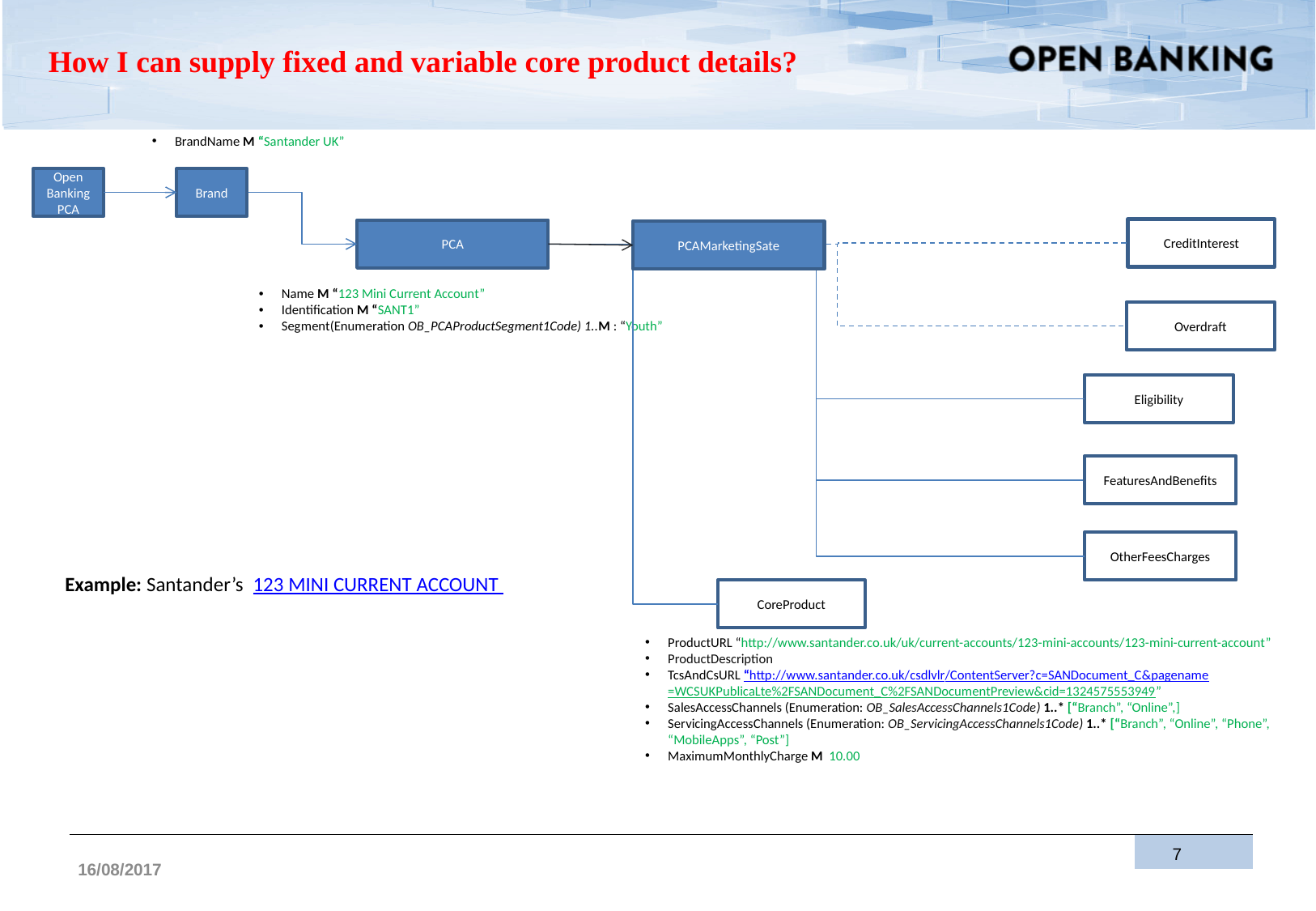

# How I can supply fixed and variable core product details?
BrandName M “Santander UK”

Open BankingPCA
Brand
CreditInterest
PCA
PCAMarketingSate
Name M “123 Mini Current Account”
Identification M “SANT1”
Segment(Enumeration OB_PCAProductSegment1Code) 1..M : “Youth”
Overdraft
Eligibility
FeaturesAndBenefits
OtherFeesCharges
Example: Santander’s  123 MINI CURRENT ACCOUNT

CoreProduct
ProductURL “http://www.santander.co.uk/uk/current-accounts/123-mini-accounts/123-mini-current-account”
ProductDescription
TcsAndCsURL “http://www.santander.co.uk/csdlvlr/ContentServer?c=SANDocument_C&pagename=WCSUKPublicaLte%2FSANDocument_C%2FSANDocumentPreview&cid=1324575553949”
SalesAccessChannels (Enumeration: OB_SalesAccessChannels1Code) 1..* [“Branch”, “Online”,]
ServicingAccessChannels (Enumeration: OB_ServicingAccessChannels1Code) 1..* [“Branch”, “Online”, “Phone”, “MobileApps”, “Post”]
MaximumMonthlyCharge M  10.00
7
16/08/2017